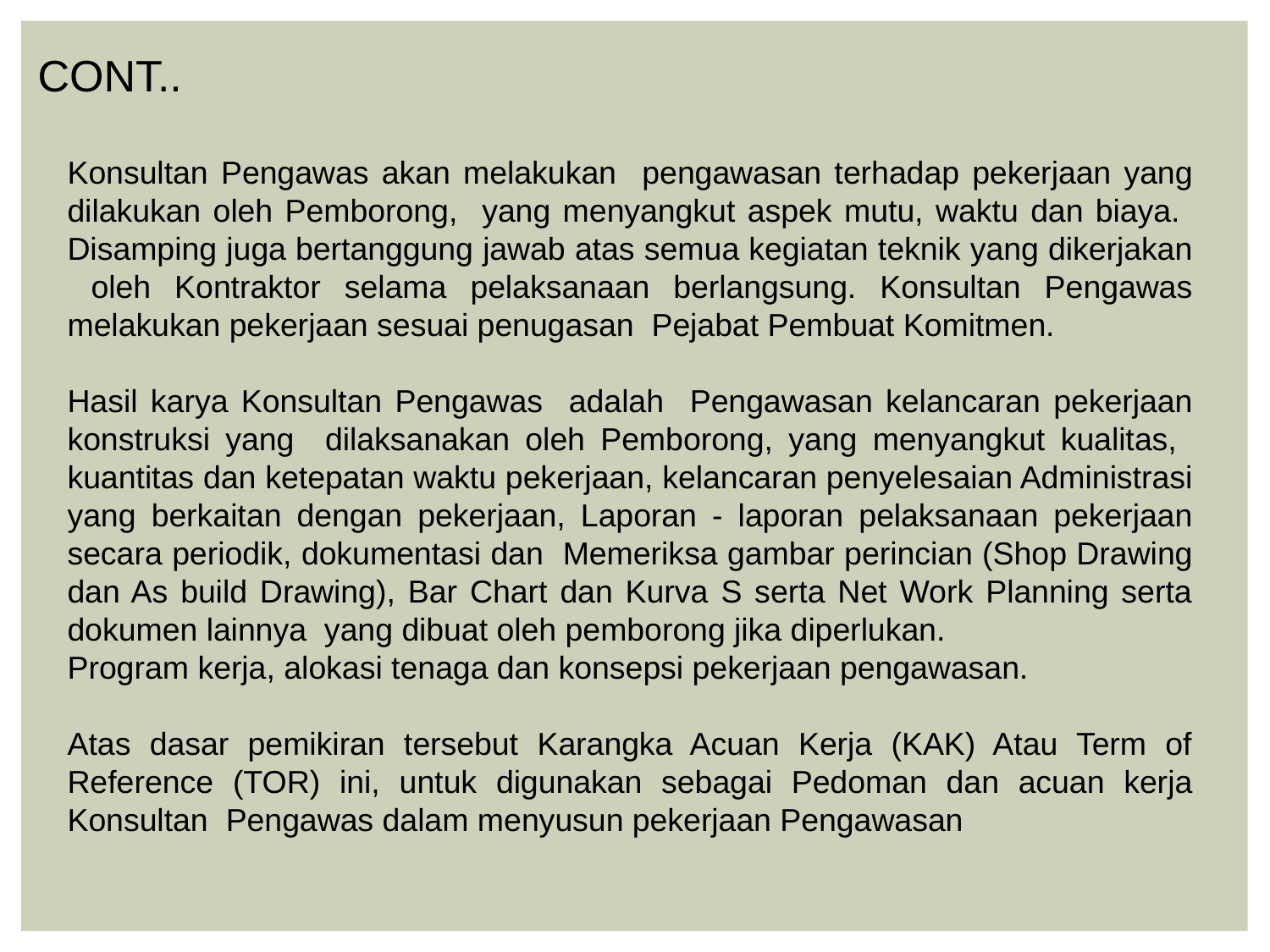

CONT..
Konsultan Pengawas akan melakukan  pengawasan terhadap pekerjaan yang dilakukan oleh Pemborong,  yang menyangkut aspek mutu, waktu dan biaya.  Disamping juga bertanggung jawab atas semua kegiatan teknik yang dikerjakan  oleh Kontraktor selama pelaksanaan berlangsung. Konsultan Pengawas melakukan pekerjaan sesuai penugasan  Pejabat Pembuat Komitmen.

Hasil karya Konsultan Pengawas  adalah  Pengawasan kelancaran pekerjaan konstruksi yang  dilaksanakan oleh Pemborong, yang menyangkut kualitas,  kuantitas dan ketepatan waktu pekerjaan, kelancaran penyelesaian Administrasi yang berkaitan dengan pekerjaan, Laporan - laporan pelaksanaan pekerjaan secara periodik, dokumentasi dan  Memeriksa gambar perincian (Shop Drawing dan As build Drawing), Bar Chart dan Kurva S serta Net Work Planning serta dokumen lainnya  yang dibuat oleh pemborong jika diperlukan.
Program kerja, alokasi tenaga dan konsepsi pekerjaan pengawasan.

Atas dasar pemikiran tersebut Karangka Acuan Kerja (KAK) Atau Term of Reference (TOR) ini, untuk digunakan sebagai Pedoman dan acuan kerja Konsultan  Pengawas dalam menyusun pekerjaan Pengawasan